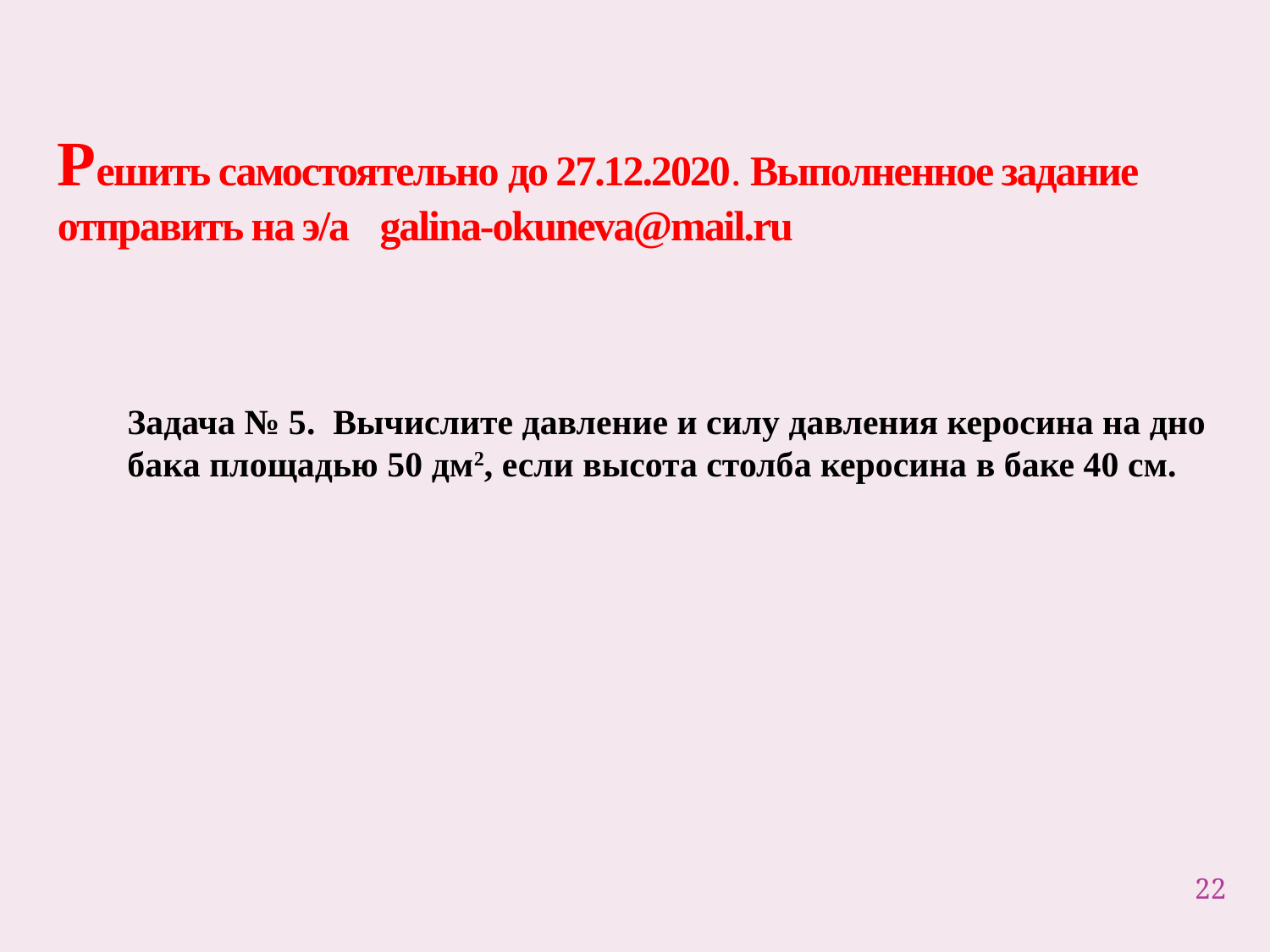

#
Решить самостоятельно до 27.12.2020. Выполненное задание отправить на э/а   galina-okuneva@mail.ru
Задача № 5.  Вычислите давление и силу давления керосина на дно бака площадью 50 дм2, если высота столба керосина в баке 40 см.
22